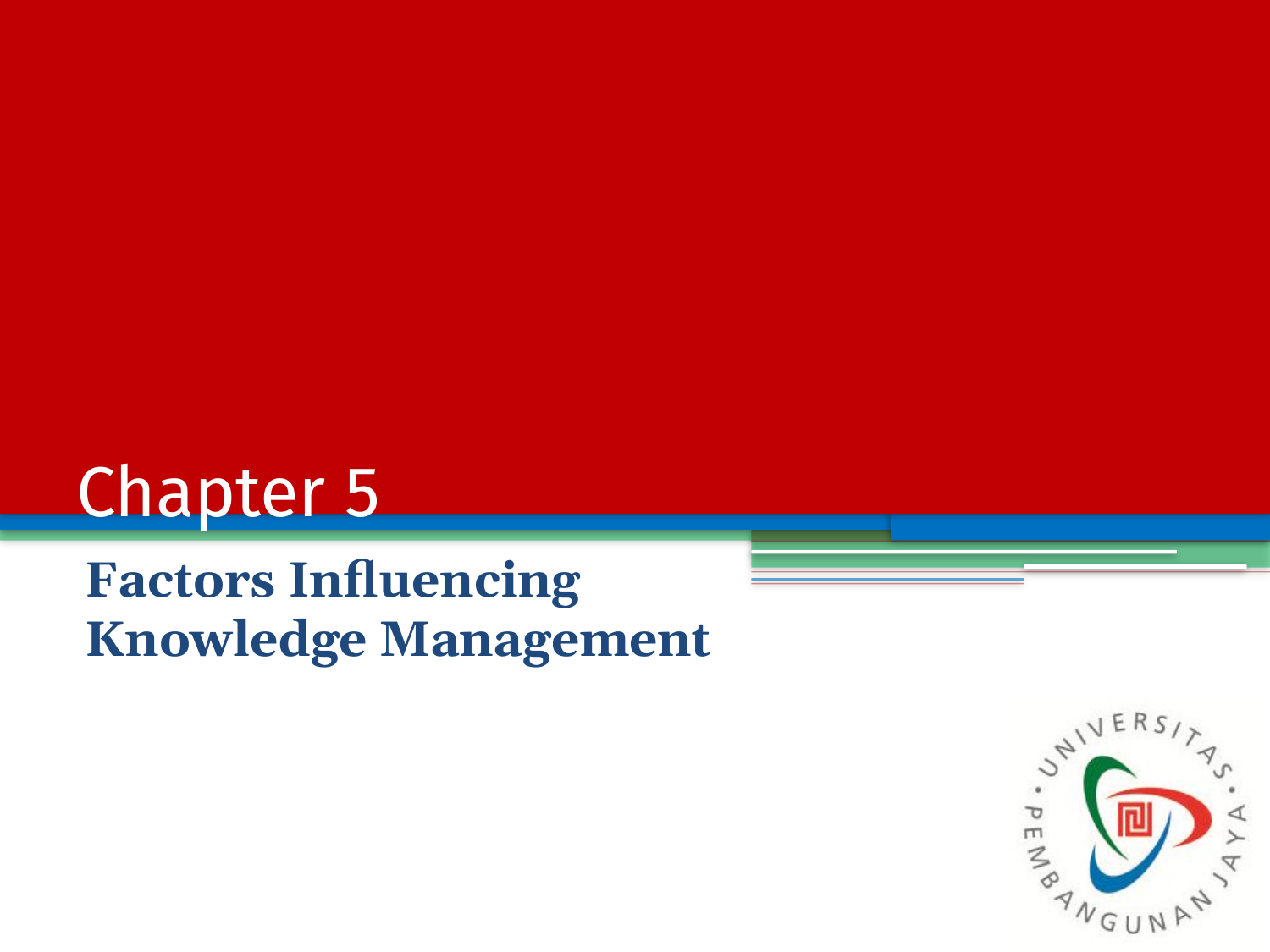

# Chapter 5
Factors Influencing Knowledge Management